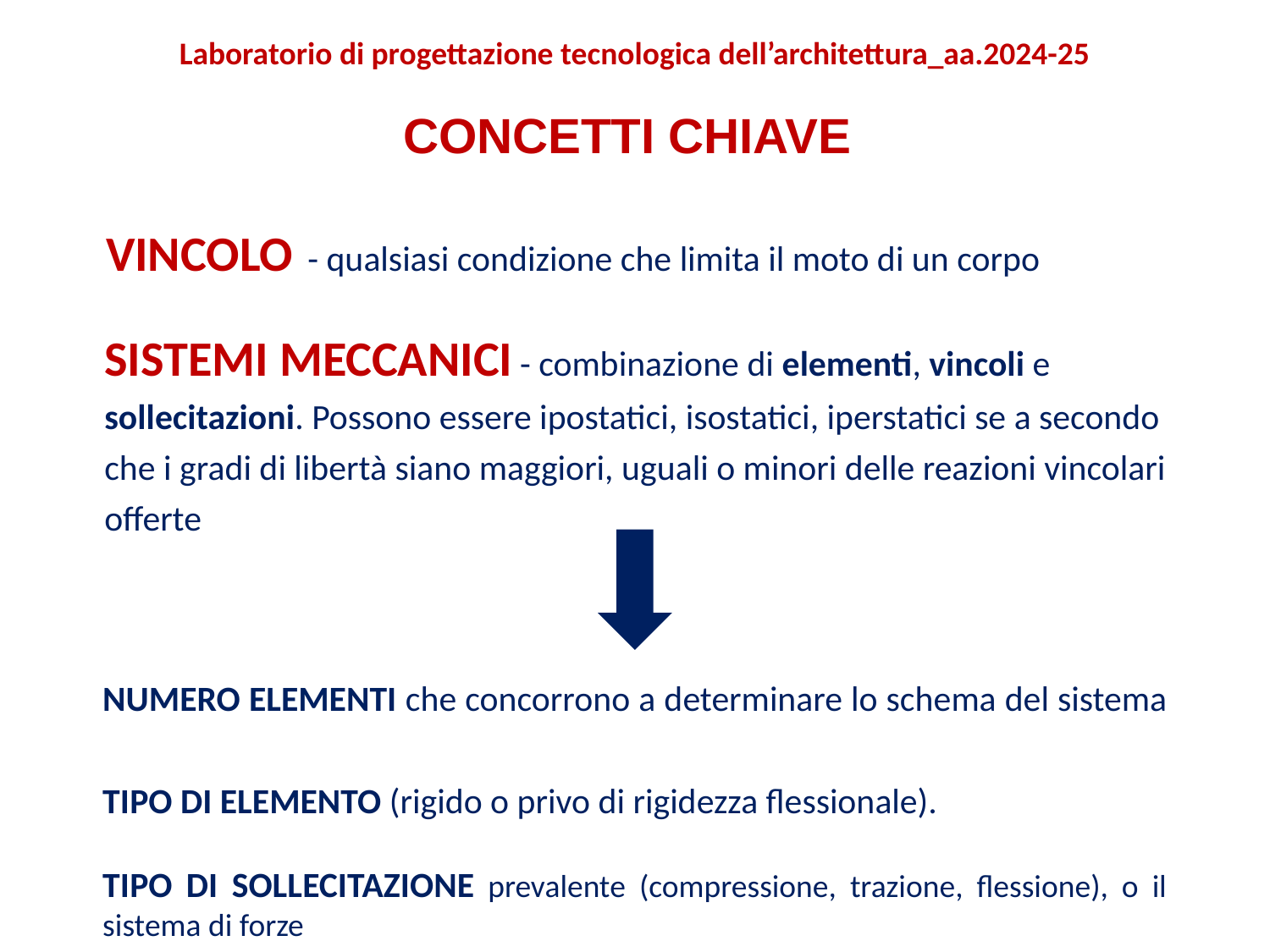

Laboratorio di progettazione tecnologica dell’architettura_aa.2024-25
CONCETTI CHIAVE
VINCOLO  - qualsiasi condizione che limita il moto di un corpo
SISTEMI MECCANICI - combinazione di elementi, vincoli e sollecitazioni. Possono essere ipostatici, isostatici, iperstatici se a secondo che i gradi di libertà siano maggiori, uguali o minori delle reazioni vincolari offerte

NUMERO ELEMENTI che concorrono a determinare lo schema del sistema
TIPO DI ELEMENTO (rigido o privo di rigidezza flessionale).
TIPO DI SOLLECITAZIONE prevalente (compressione, trazione, flessione), o il sistema di forze